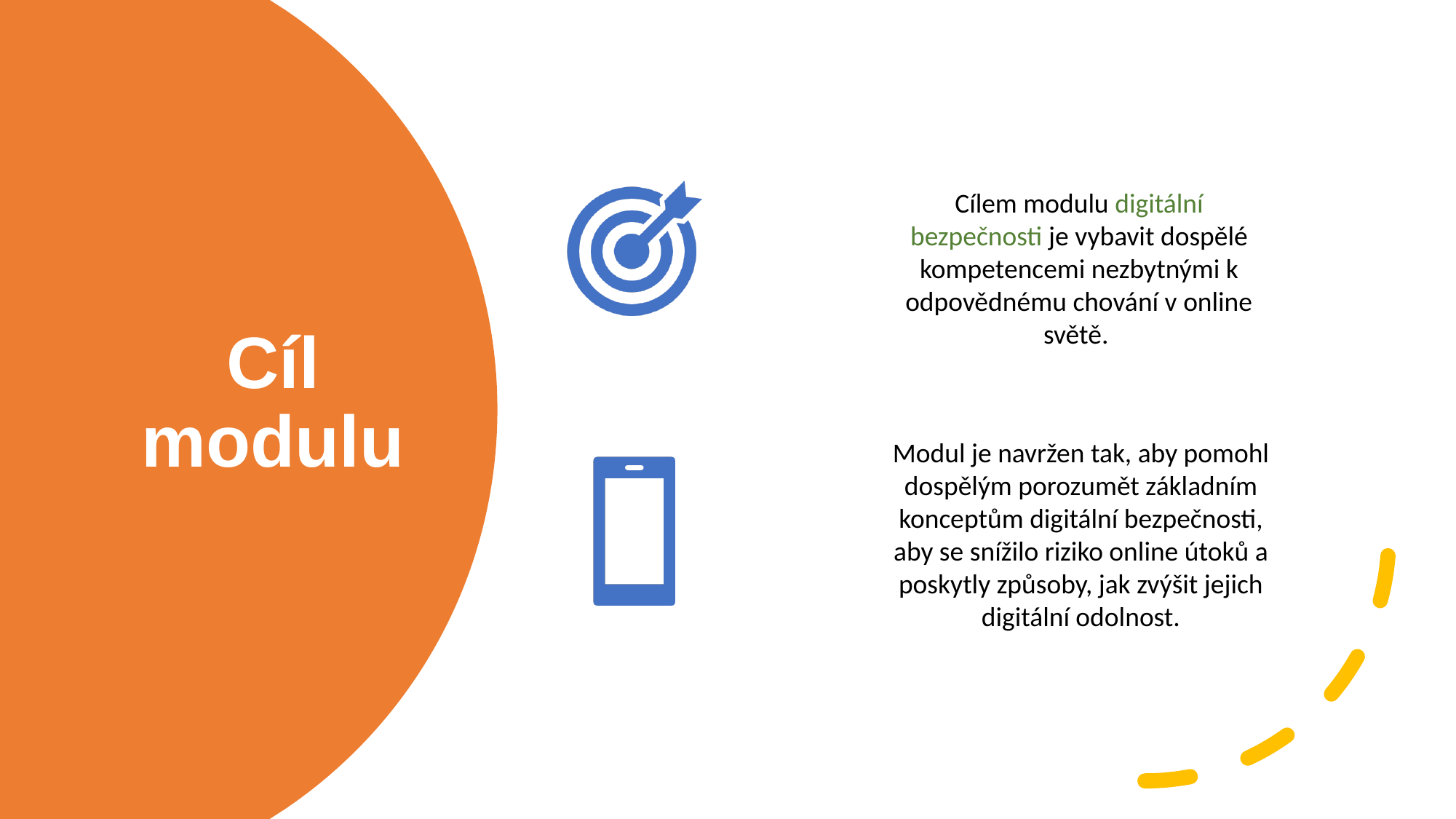

# Cíl modulu

Cílem modulu digitální bezpečnosti je vybavit dospělé kompetencemi nezbytnými k odpovědnému chování v online světě.

Modul je navržen tak, aby pomohl dospělým porozumět základním konceptům digitální bezpečnosti, aby se snížilo riziko online útoků a poskytly způsoby, jak zvýšit jejich digitální odolnost.